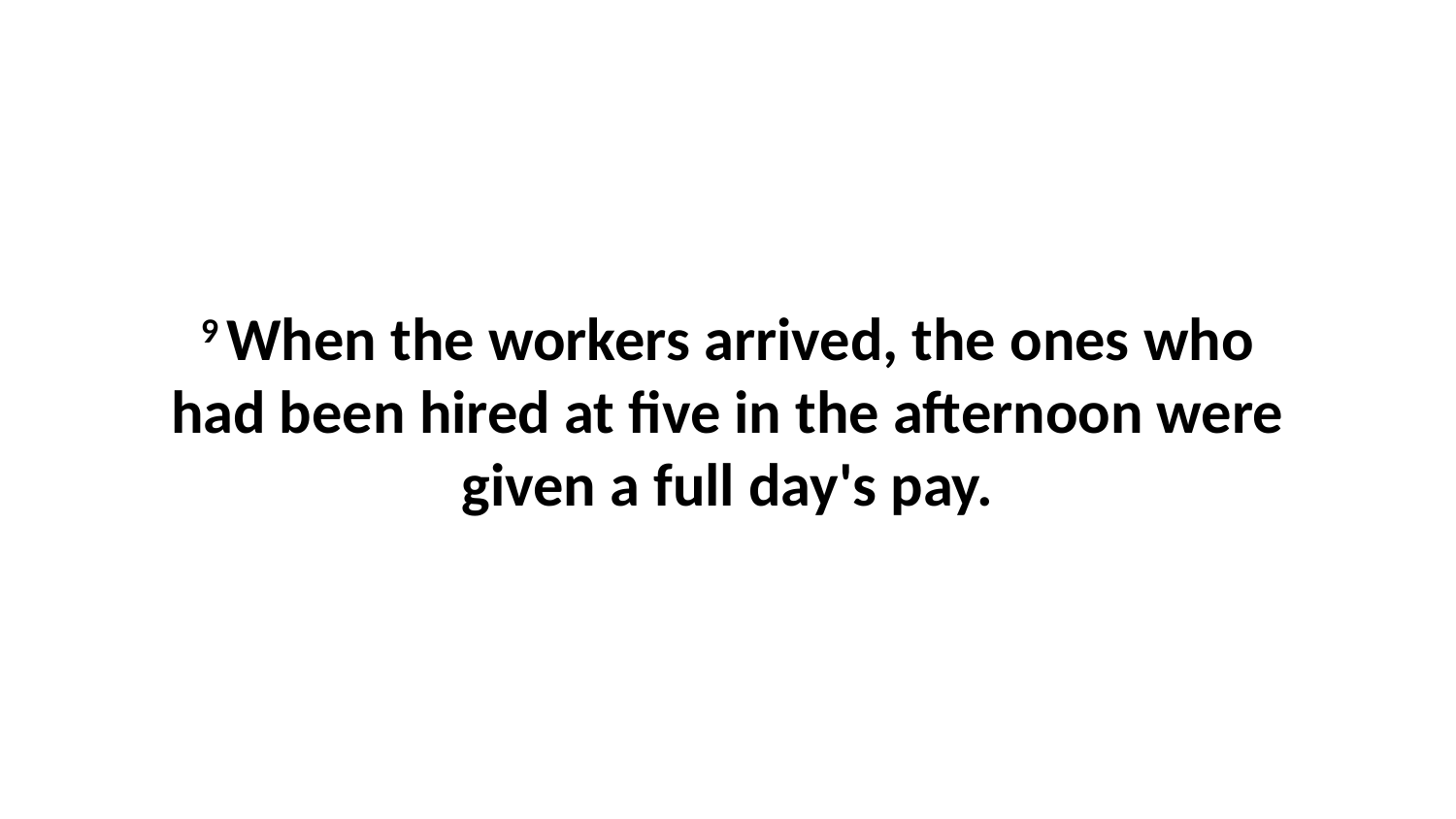

9 When the workers arrived, the ones who had been hired at five in the afternoon were given a full day's pay.